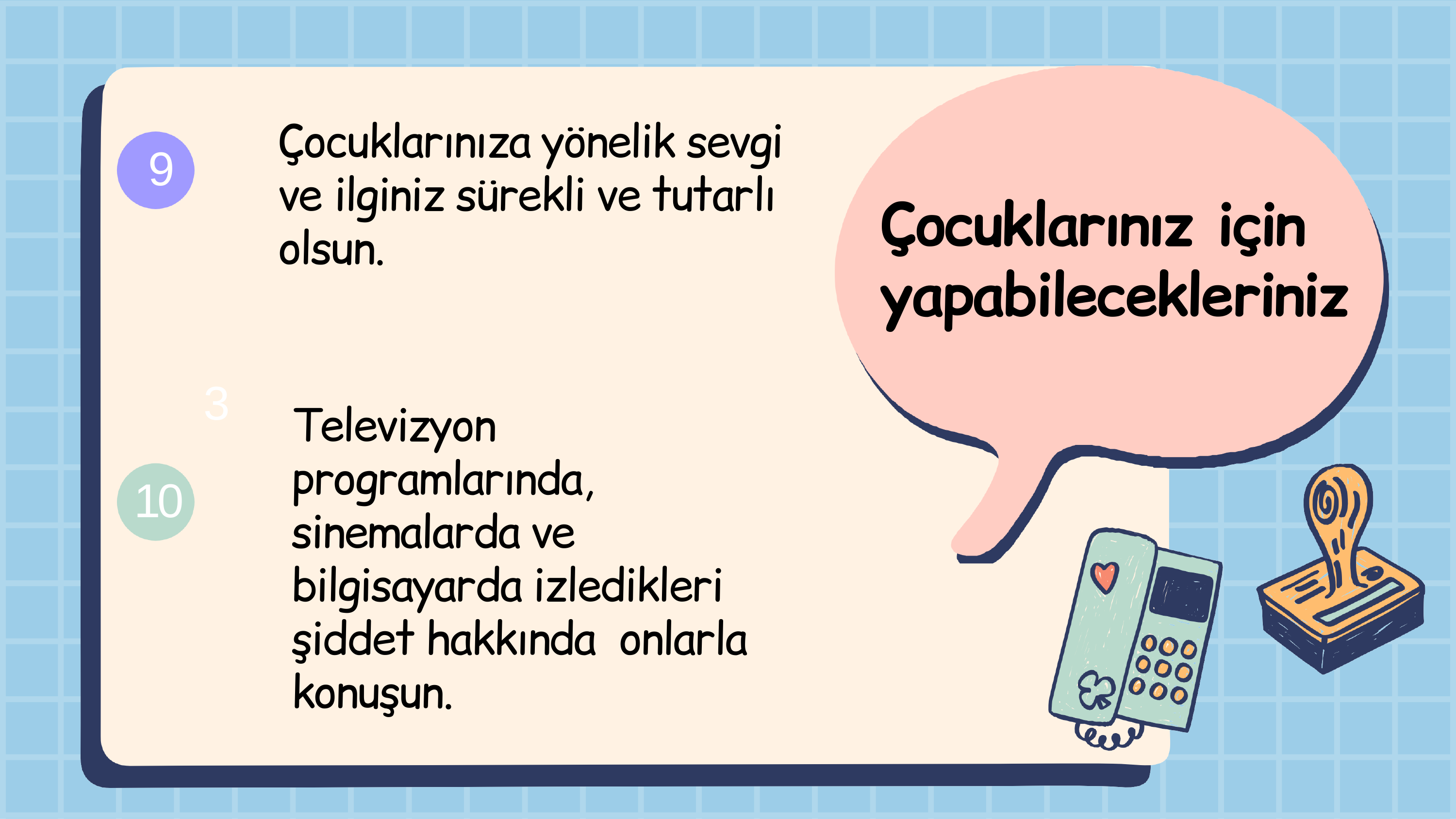

# Çocuklarınıza yönelik sevgi ve ilginiz sürekli ve tutarlı olsun.
9
Çocuklarınız için yapabilecekleriniz

3
Televizyon programlarında, sinemalarda ve bilgisayarda izledikleri şiddet hakkında  onlarla konuşun.

10